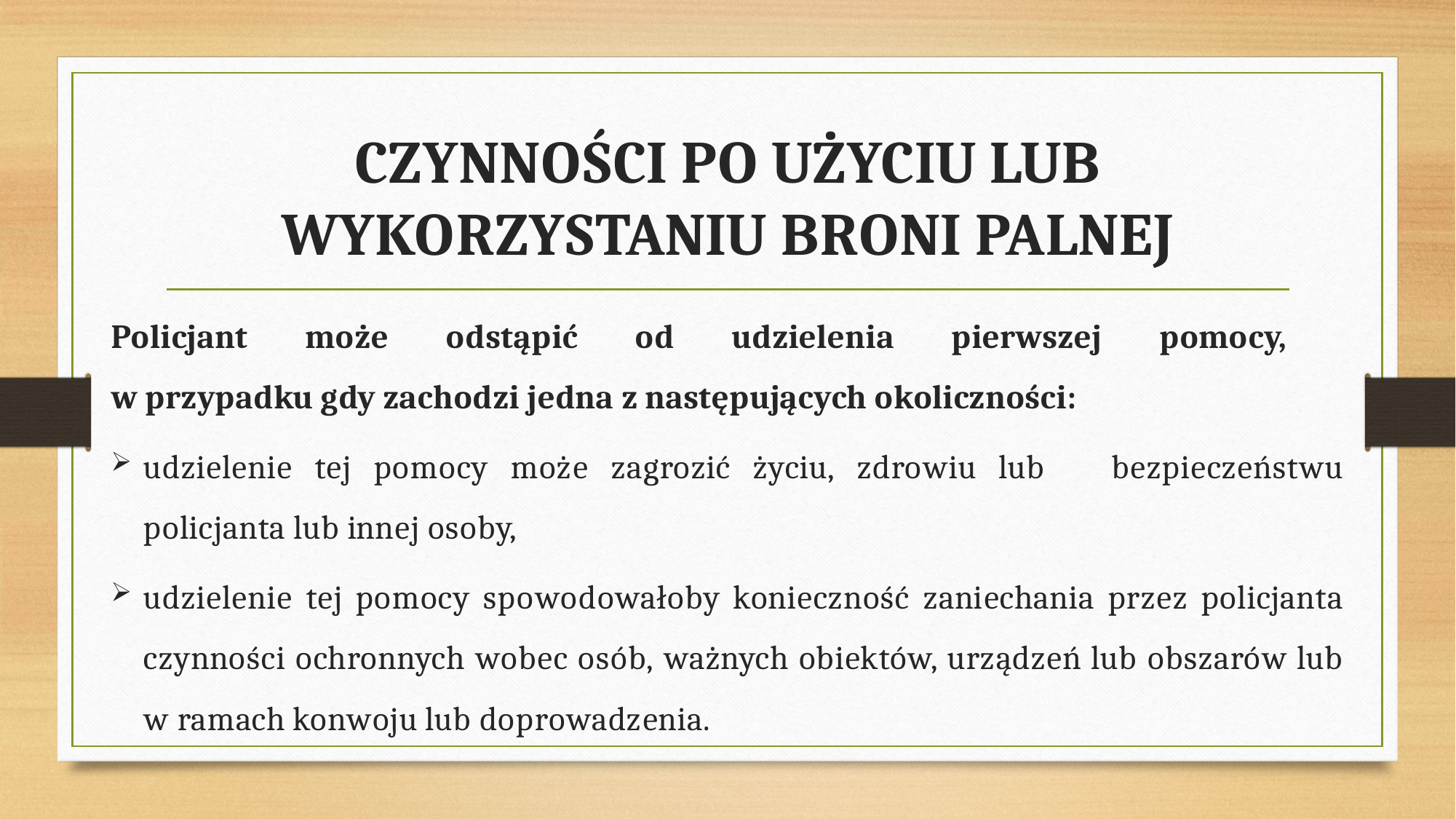

# CZYNNOŚCI PO UŻYCIU LUB WYKORZYSTANIU BRONI PALNEJ
Policjant może odstąpić od udzielenia pierwszej pomocy,
w przypadku gdy zachodzi jedna z następujących okoliczności:
udzielenie tej pomocy może zagrozić życiu, zdrowiu lub   bezpieczeństwu policjanta lub innej osoby,
udzielenie tej pomocy spowodowałoby konieczność zaniechania przez policjanta czynności ochronnych wobec osób, ważnych obiektów, urządzeń lub obszarów lub w ramach konwoju lub doprowadzenia.